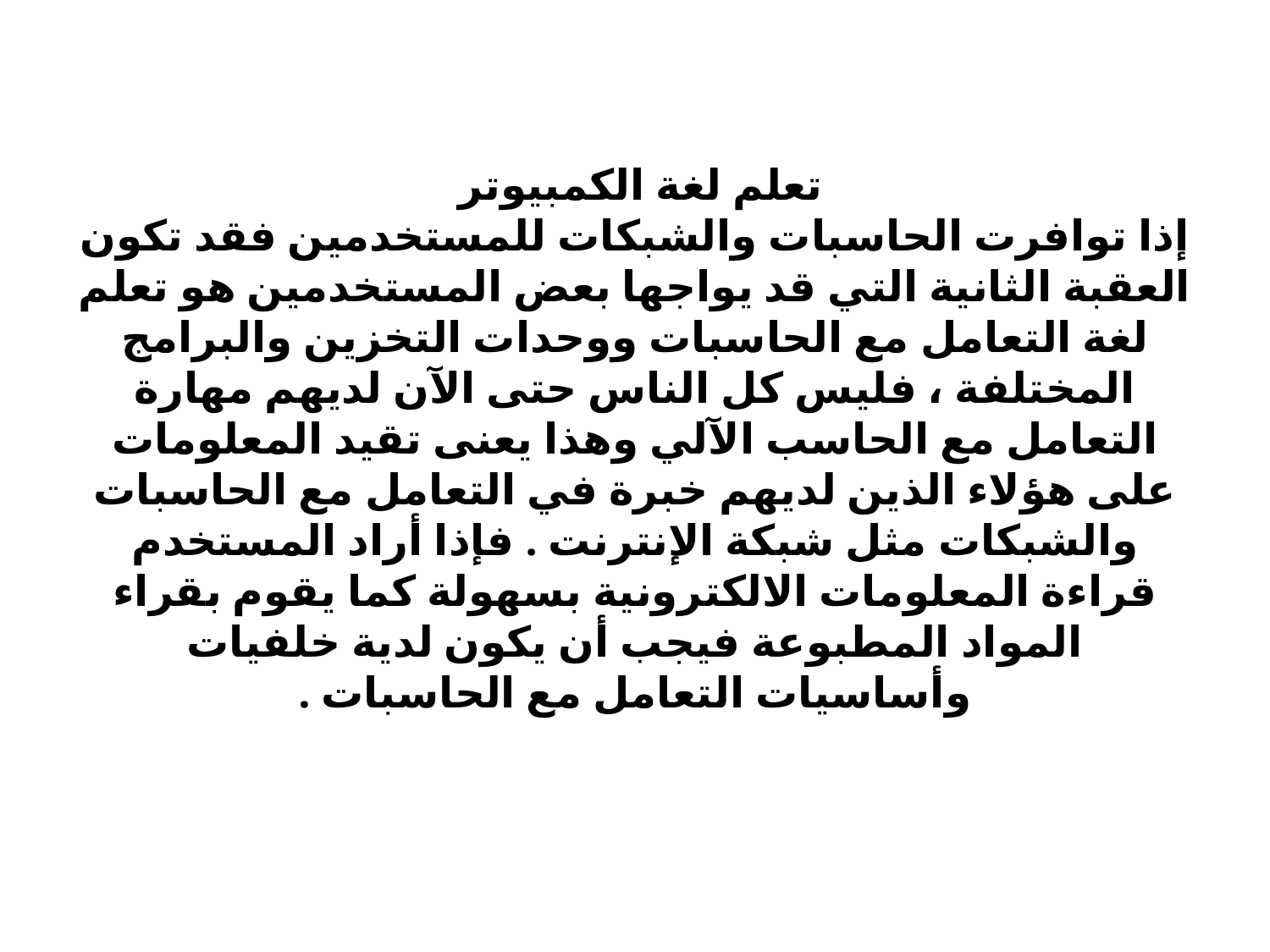

# تعلم لغة الكمبيوتر إذا توافرت الحاسبات والشبكات للمستخدمين فقد تكون العقبة الثانية التي قد يواجها بعض المستخدمين هو تعلم لغة التعامل مع الحاسبات ووحدات التخزين والبرامج المختلفة ، فليس كل الناس حتى الآن لديهم مهارة التعامل مع الحاسب الآلي وهذا يعنى تقيد المعلومات على هؤلاء الذين لديهم خبرة في التعامل مع الحاسبات والشبكات مثل شبكة الإنترنت . فإذا أراد المستخدم قراءة المعلومات الالكترونية بسهولة كما يقوم بقراء المواد المطبوعة فيجب أن يكون لدية خلفيات وأساسيات التعامل مع الحاسبات .